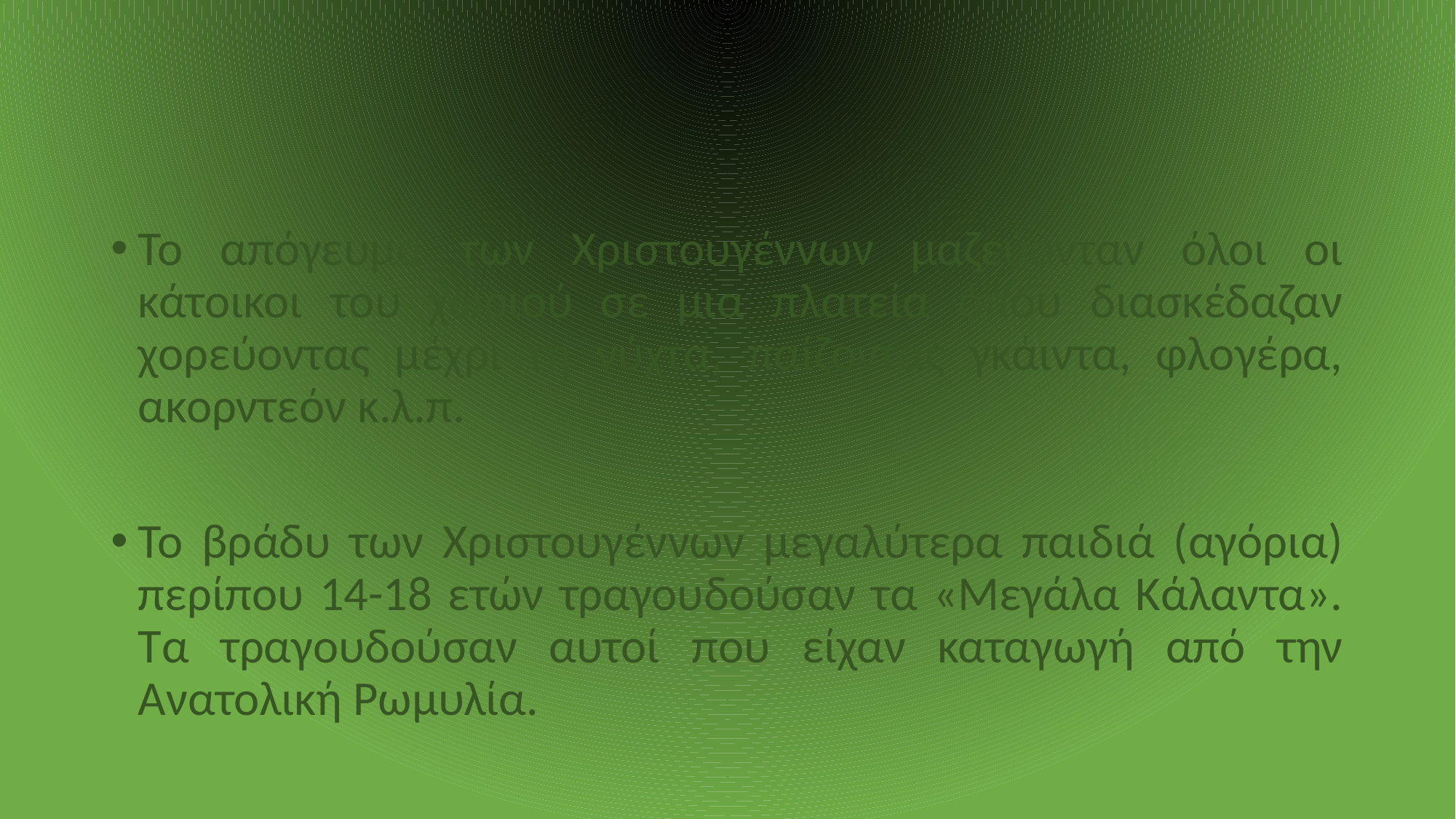

#
Το απόγευμα των Χριστουγέννων μαζεύονταν όλοι οι κάτοικοι του χωριού σε μια πλατεία όπου διασκέδαζαν χορεύοντας μέχρι τη νύχτα, παίζοντας γκάιντα, φλογέρα, ακορντεόν κ.λ.π.

Το βράδυ των Χριστουγέννων μεγαλύτερα παιδιά (αγόρια) περίπου 14-18 ετών τραγουδούσαν τα «Μεγάλα Κάλαντα». Τα τραγουδούσαν αυτοί που είχαν καταγωγή από την Ανατολική Ρωμυλία.